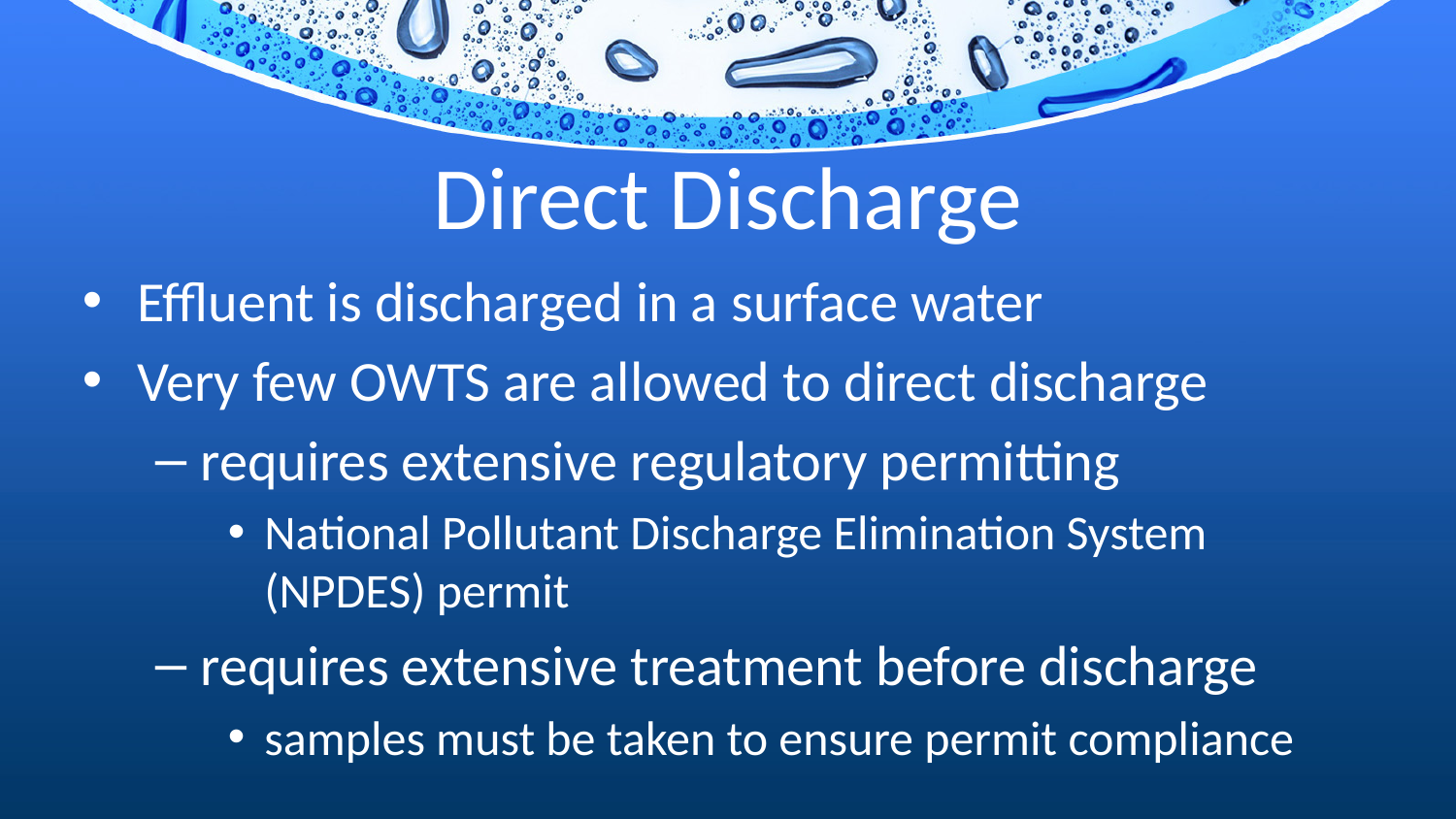

# Direct Discharge
Effluent is discharged in a surface water
Very few OWTS are allowed to direct discharge
requires extensive regulatory permitting
National Pollutant Discharge Elimination System (NPDES) permit
requires extensive treatment before discharge
samples must be taken to ensure permit compliance